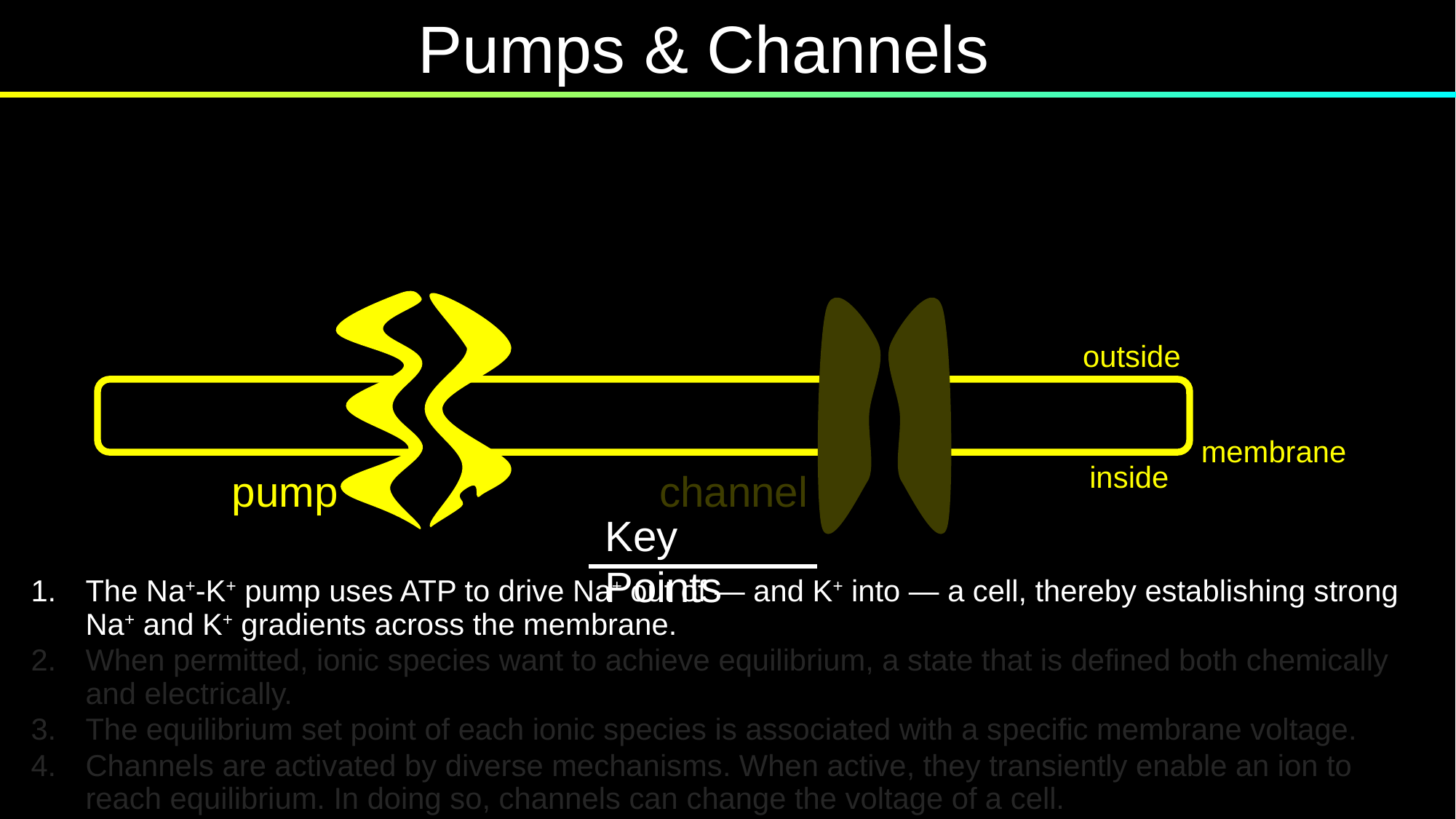

Pumps & Channels

outside
inside

membrane
pump
channel
Key Points
The Na+-K+ pump uses ATP to drive Na+ out of — and K+ into — a cell, thereby establishing strong Na+ and K+ gradients across the membrane.
When permitted, ionic species want to achieve equilibrium, a state that is defined both chemically and electrically.
The equilibrium set point of each ionic species is associated with a specific membrane voltage.
Channels are activated by diverse mechanisms. When active, they transiently enable an ion to reach equilibrium. In doing so, channels can change the voltage of a cell.